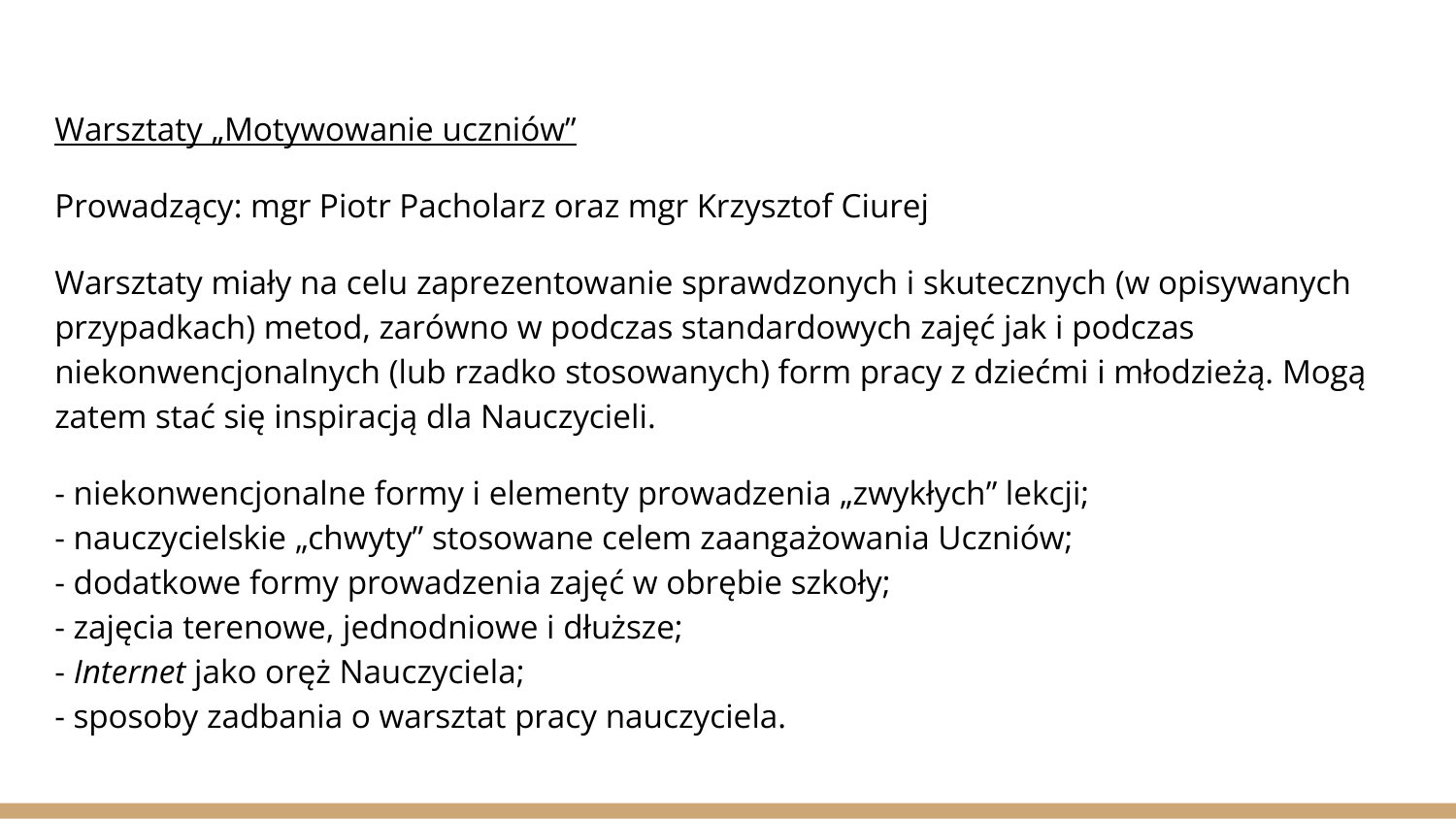

Warsztaty „Motywowanie uczniów”
Prowadzący: mgr Piotr Pacholarz oraz mgr Krzysztof Ciurej
Warsztaty miały na celu zaprezentowanie sprawdzonych i skutecznych (w opisywanych przypadkach) metod, zarówno w podczas standardowych zajęć jak i podczas niekonwencjonalnych (lub rzadko stosowanych) form pracy z dziećmi i młodzieżą. Mogą zatem stać się inspiracją dla Nauczycieli.
- niekonwencjonalne formy i elementy prowadzenia „zwykłych” lekcji;
- nauczycielskie „chwyty” stosowane celem zaangażowania Uczniów;
- dodatkowe formy prowadzenia zajęć w obrębie szkoły;
- zajęcia terenowe, jednodniowe i dłuższe;
- Internet jako oręż Nauczyciela;
- sposoby zadbania o warsztat pracy nauczyciela.